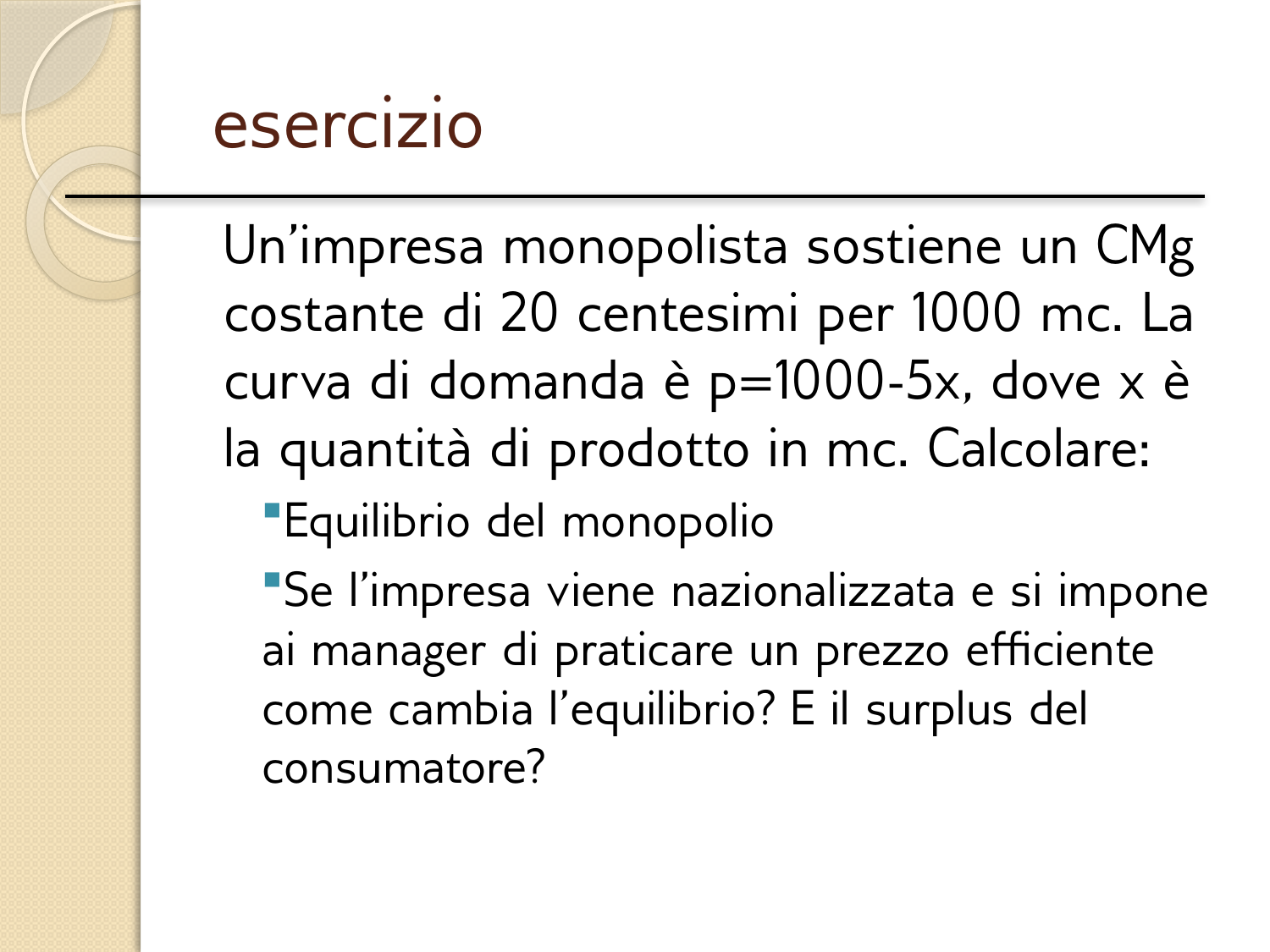

# esercizio
Un’impresa monopolista sostiene un CMg costante di 20 centesimi per 1000 mc. La curva di domanda è p=1000-5x, dove x è la quantità di prodotto in mc. Calcolare:
Equilibrio del monopolio
Se l’impresa viene nazionalizzata e si impone ai manager di praticare un prezzo efficiente come cambia l’equilibrio? E il surplus del consumatore?